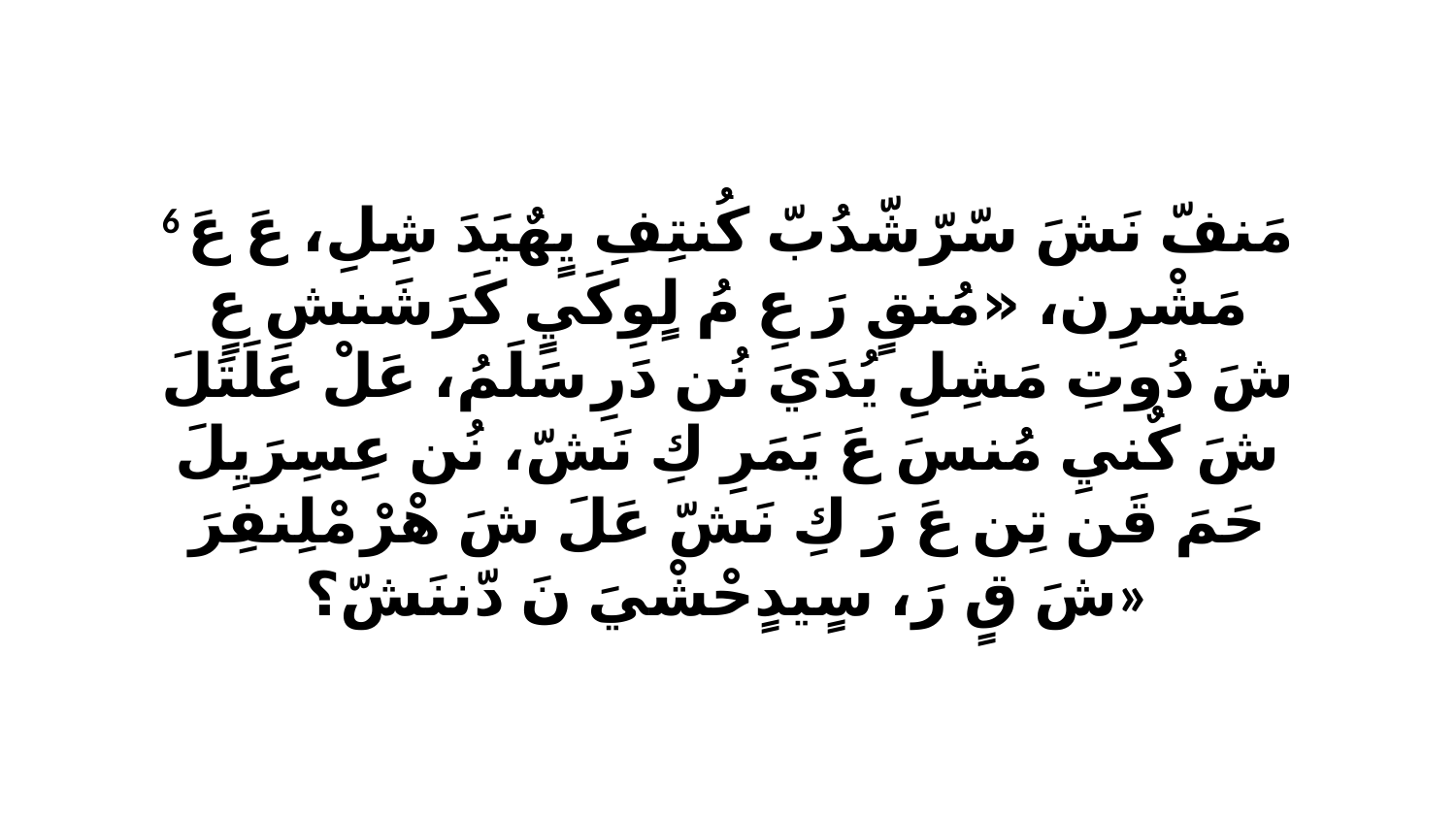

6 مَنفّ نَشَ سّرّشّدُبّ كُنتِفِ يٍهٌيَدَ شِلِ، عَ عَ مَشْرِن، «مُنقٍ رَ عِ مُ لٍوِكَيٍ كَرَشَنشِ عٍ شَ دُوتِ مَشِلِ يُدَيَ نُن دَرِ سَلَمُ، عَلْ عَلَتَلَ شَ كٌنيِ مُنسَ عَ يَمَرِ كِ نَشّ، نُن عِسِرَيِلَ حَمَ قَن تِن عَ رَ كِ نَشّ عَلَ شَ هْرْ مْلِنفِرَ شَ قٍ رَ، سٍيدٍحْشْيَ نَ دّننَشّ؟»